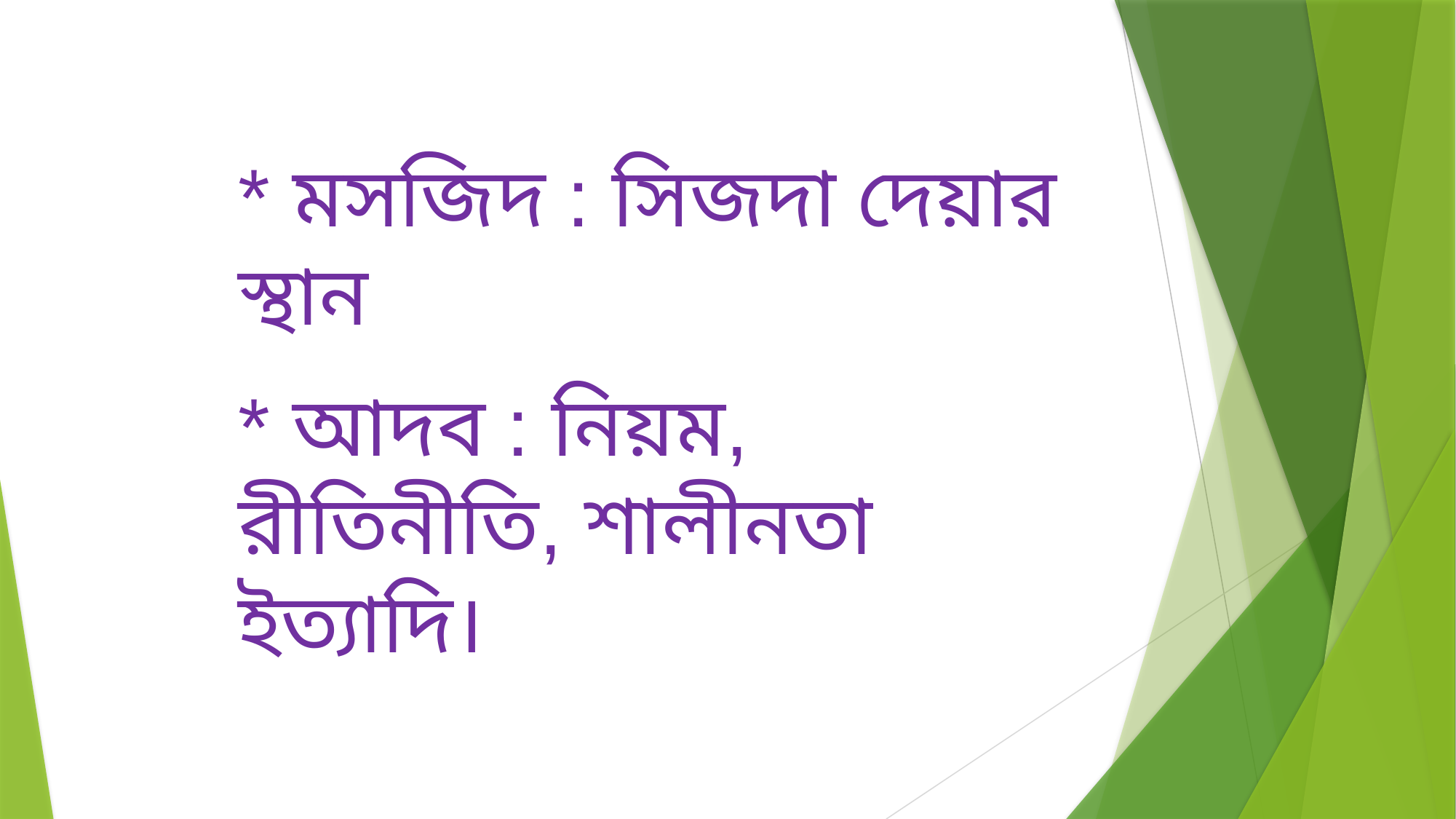

* মসজিদ : সিজদা দেয়ার স্থান

* আদব : নিয়ম, রীতিনীতি, শালীনতা ইত্যাদি।